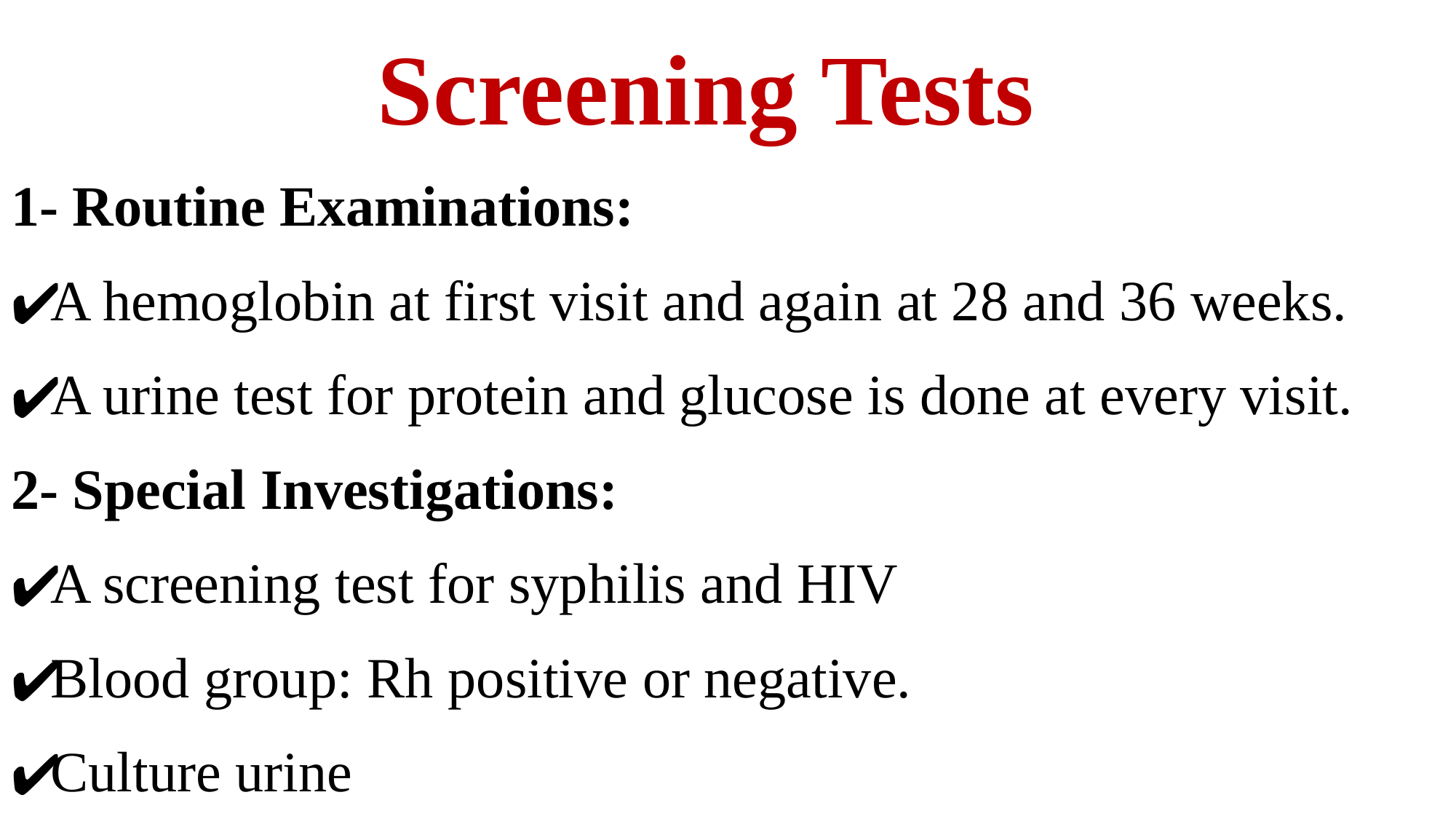

# Screening Tests
1- Routine Examinations:
A hemoglobin at first visit and again at 28 and 36 weeks.
A urine test for protein and glucose is done at every visit.
2- Special Investigations:
A screening test for syphilis and HIV
Blood group: Rh positive or negative.
Culture urine